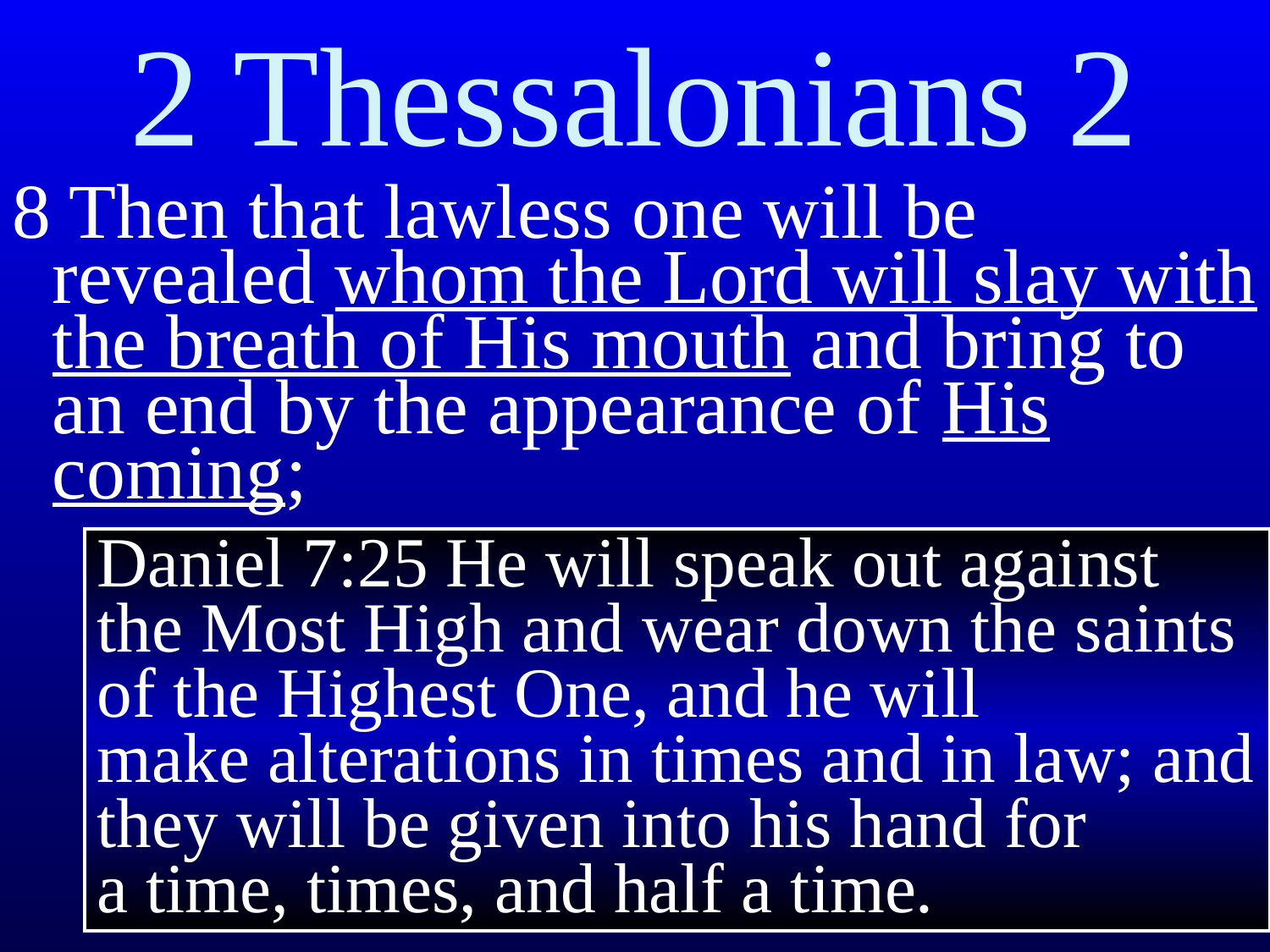

2 Thessalonians 2
8 Then that lawless one will be revealed whom the Lord will slay with the breath of His mouth and bring to an end by the appearance of His coming;
Daniel 7:25 He will ﻿﻿speak ﻿﻿out against the ﻿﻿Most High and ﻿﻿wear down the ﻿﻿saints of the Highest One, and he will make ﻿﻿alterations in times and in law; and ﻿﻿they will be given into his hand for a ﻿﻿﻿﻿time, ﻿﻿times, and half a ﻿﻿time.